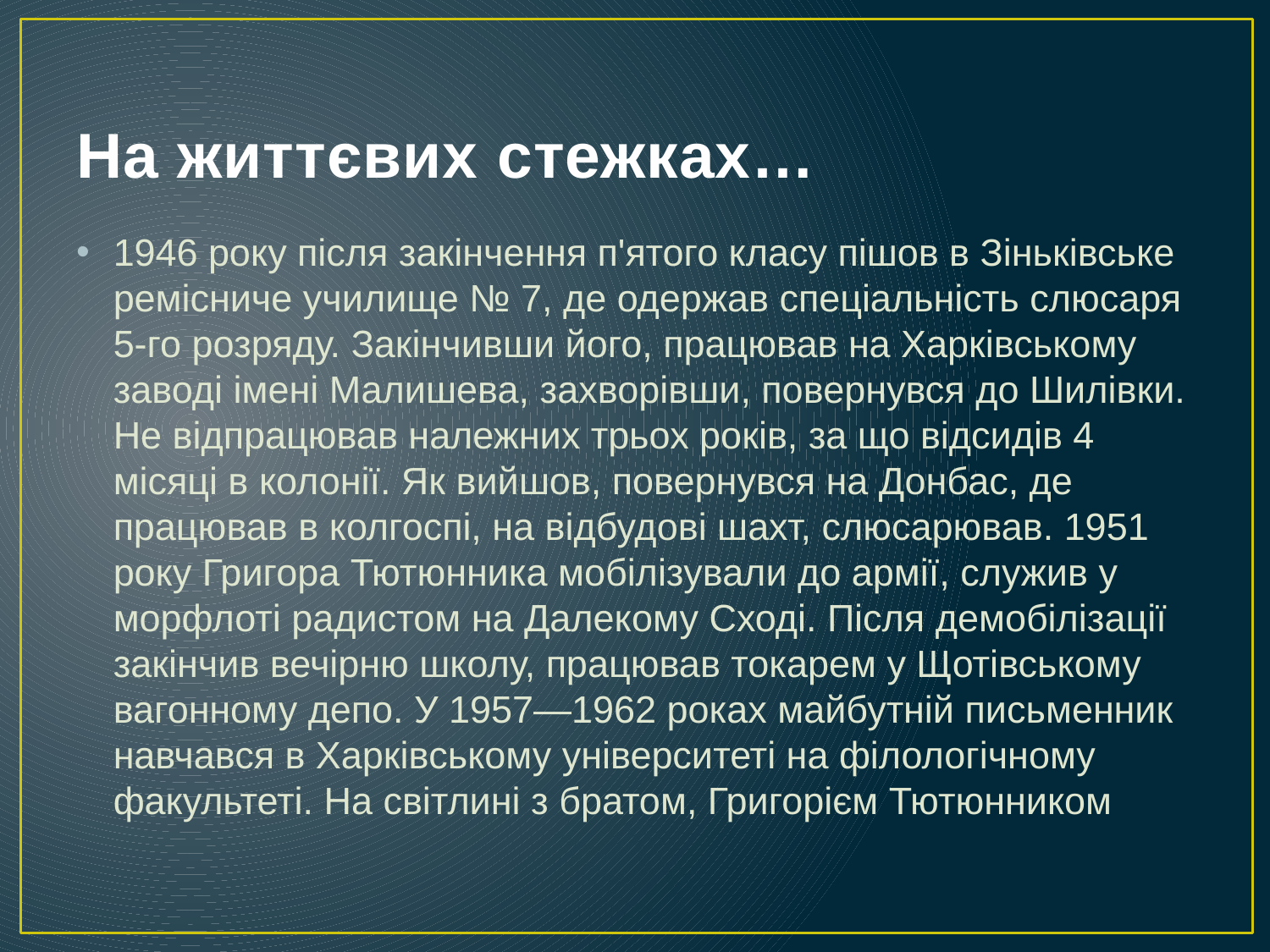

# На життєвих стежках…
1946 року після закінчення п'ятого класу пішов в Зіньківське ремісниче училище № 7, де одержав спеціальність слюсаря 5-го розряду. Закінчивши його, працював на Харківському заводі імені Малишева, захворівши, повернувся до Шилівки. Не відпрацював належних трьох років, за що відсидів 4 місяці в колонії. Як вийшов, повернувся на Донбас, де працював в колгоспі, на відбудові шахт, слюсарював. 1951 року Григора Тютюнника мобілізували до армії, служив у морфлоті радистом на Далекому Сході. Після демобілізації закінчив вечірню школу, працював токарем у Щотівському вагонному депо. У 1957—1962 pоках майбутній письменник навчався в Харківському університеті на філологічному факультеті. На світлині з братом, Григорієм Тютюнником